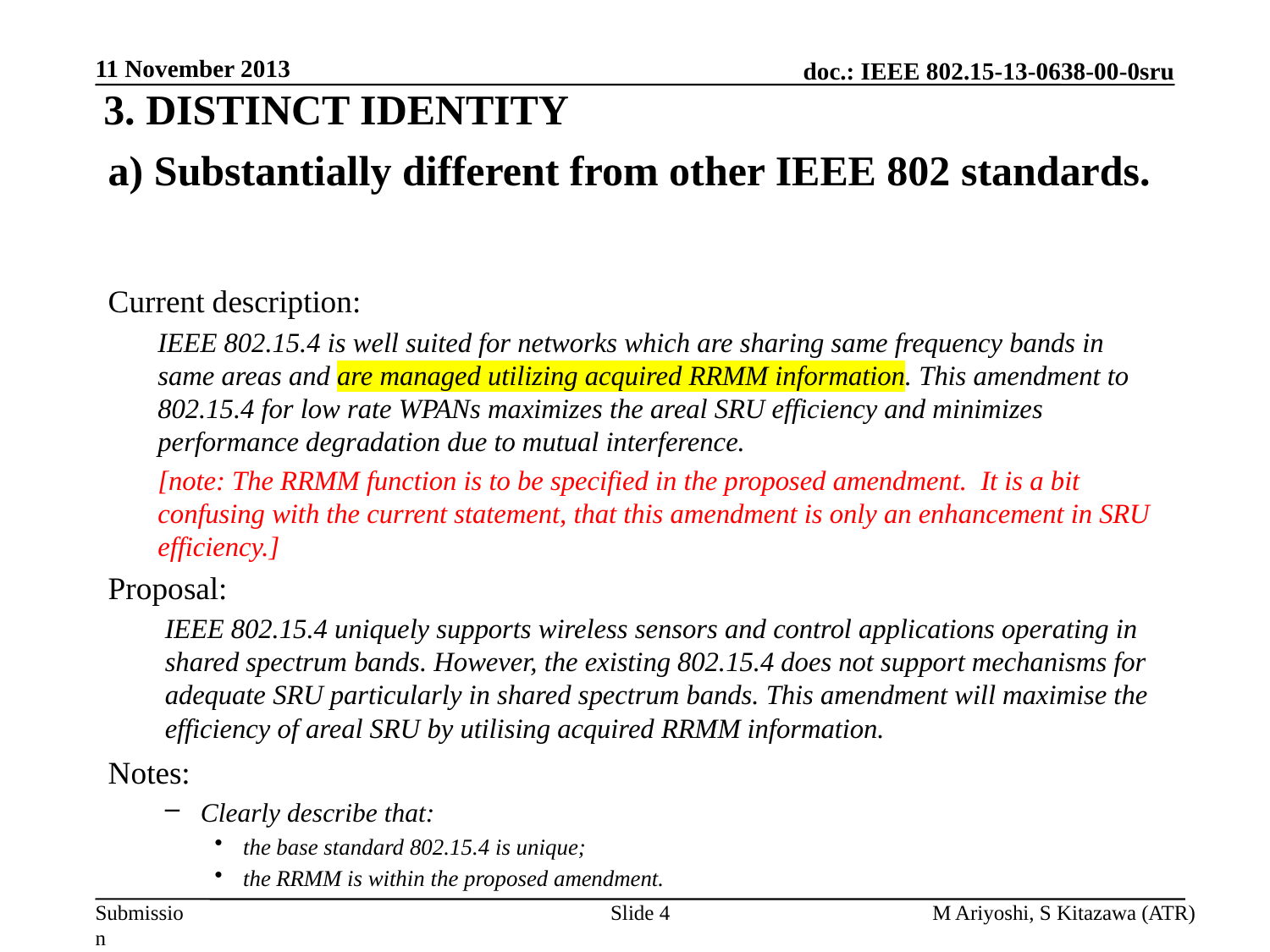

11 November 2013
3. DISTINCT IDENTITY
# a) Substantially different from other IEEE 802 standards.
Current description:
IEEE 802.15.4 is well suited for networks which are sharing same frequency bands in same areas and are managed utilizing acquired RRMM information. This amendment to 802.15.4 for low rate WPANs maximizes the areal SRU efficiency and minimizes performance degradation due to mutual interference.
[note: The RRMM function is to be specified in the proposed amendment.  It is a bit confusing with the current statement, that this amendment is only an enhancement in SRU efficiency.]
Proposal:
IEEE 802.15.4 uniquely supports wireless sensors and control applications operating in shared spectrum bands. However, the existing 802.15.4 does not support mechanisms for adequate SRU particularly in shared spectrum bands. This amendment will maximise the efficiency of areal SRU by utilising acquired RRMM information.
Notes:
Clearly describe that:
the base standard 802.15.4 is unique;
the RRMM is within the proposed amendment.
Slide 4
M Ariyoshi, S Kitazawa (ATR)